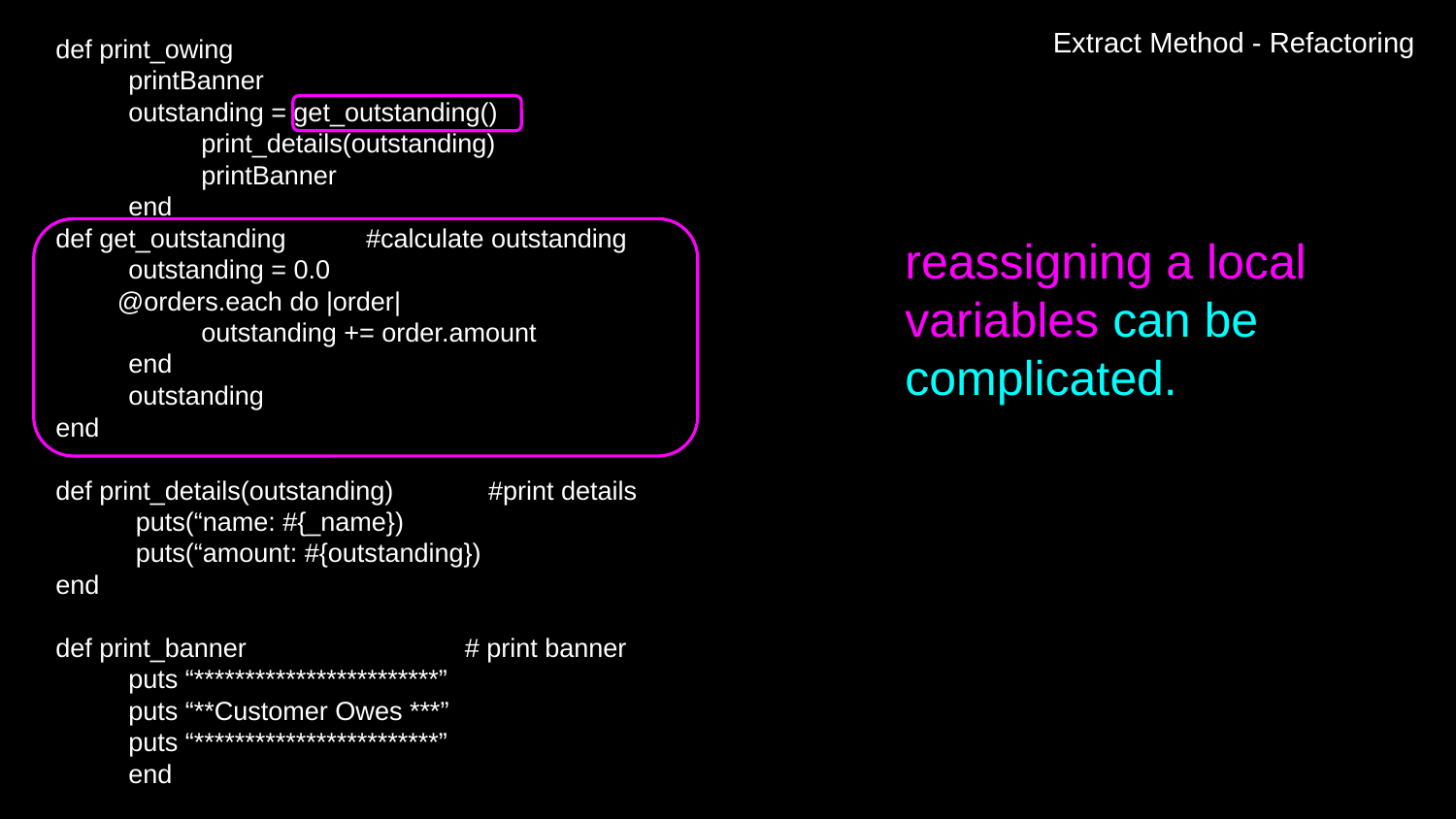

Extract Method - Refactoring
def print_owing
          printBanner
outstanding = get_outstanding()
          print_details(outstanding)
          printBanner
end
def get_outstanding           #calculate outstanding
outstanding = 0.0
@orders.each do |order|
	outstanding += order.amount
end
outstanding
end

def print_details(outstanding)             #print details
           puts(“name: #{_name})
           puts(“amount: #{outstanding})
end

def print_banner                              # print banner
puts “************************”
puts “**Customer Owes ***”
puts “************************”
end

reassigning a local variables can be complicated.